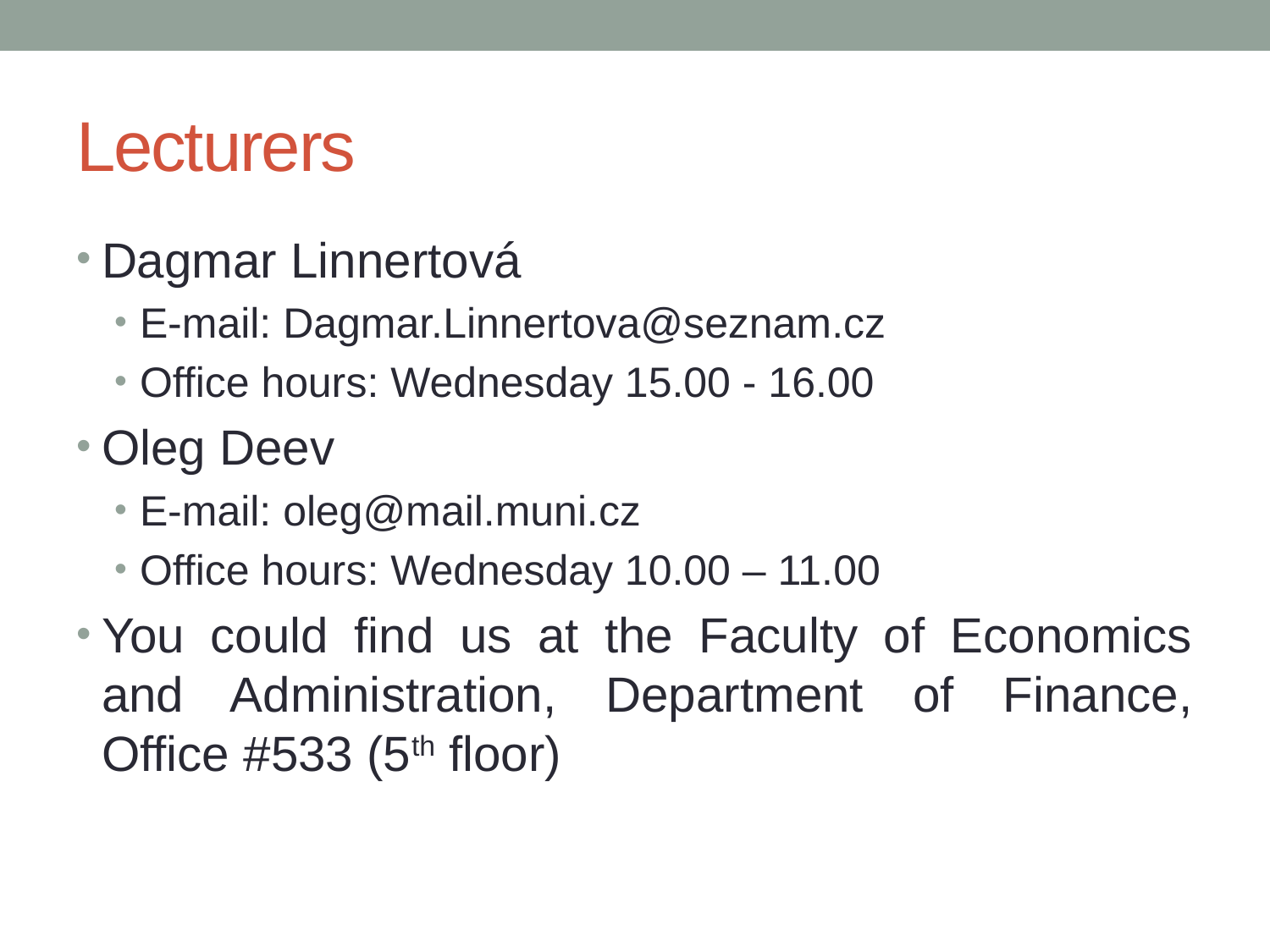

# Lecturers
Dagmar Linnertová
E-mail: Dagmar.Linnertova@seznam.cz
Office hours: Wednesday 15.00 - 16.00
Oleg Deev
E-mail: oleg@mail.muni.cz
Office hours: Wednesday 10.00 – 11.00
You could find us at the Faculty of Economics and Administration, Department of Finance, Office #533 (5th floor)